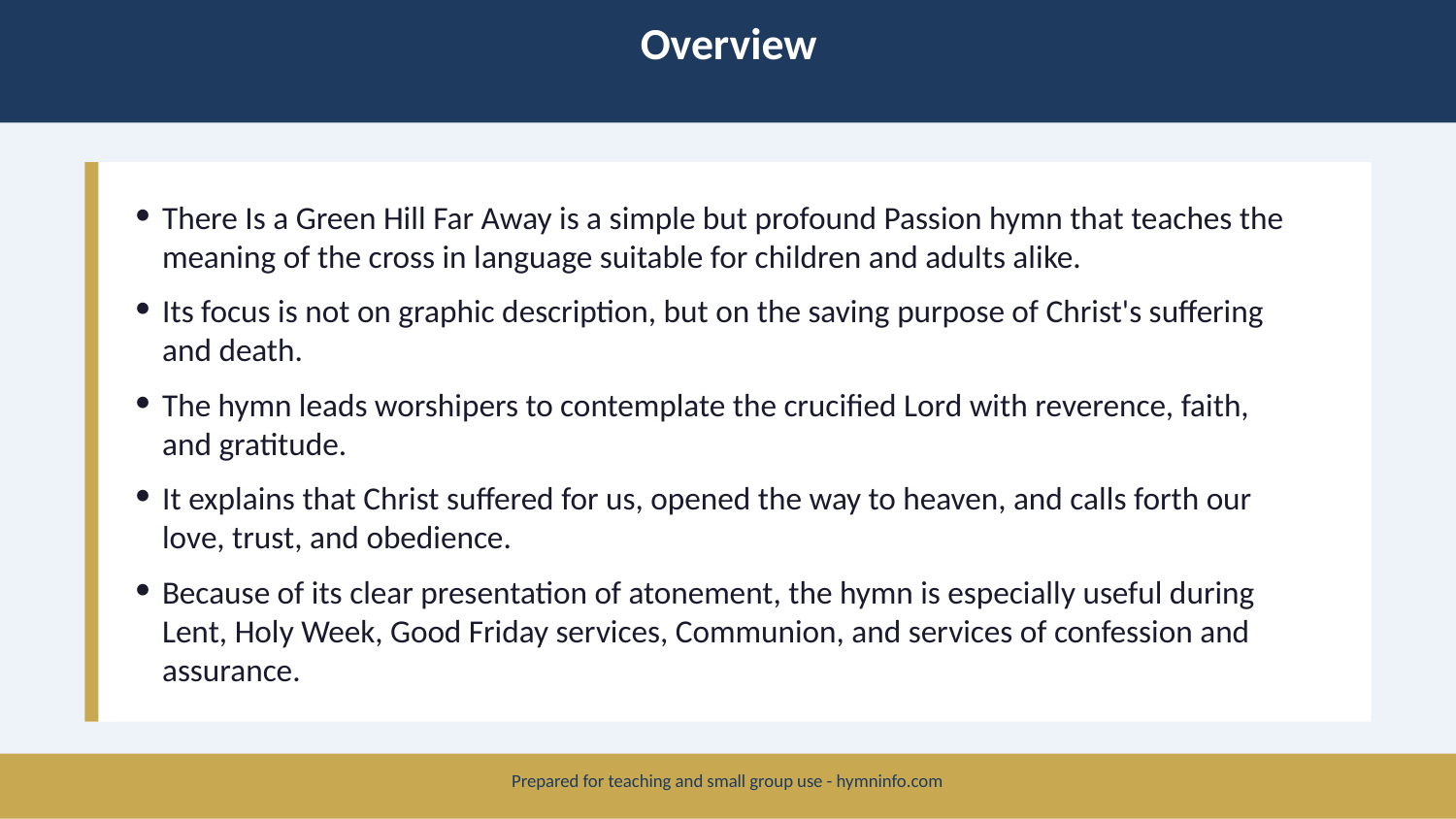

Overview

There Is a Green Hill Far Away is a simple but profound Passion hymn that teaches the meaning of the cross in language suitable for children and adults alike.
Its focus is not on graphic description, but on the saving purpose of Christ's suffering and death.
The hymn leads worshipers to contemplate the crucified Lord with reverence, faith, and gratitude.
It explains that Christ suffered for us, opened the way to heaven, and calls forth our love, trust, and obedience.
Because of its clear presentation of atonement, the hymn is especially useful during Lent, Holy Week, Good Friday services, Communion, and services of confession and assurance.

Prepared for teaching and small group use - hymninfo.com